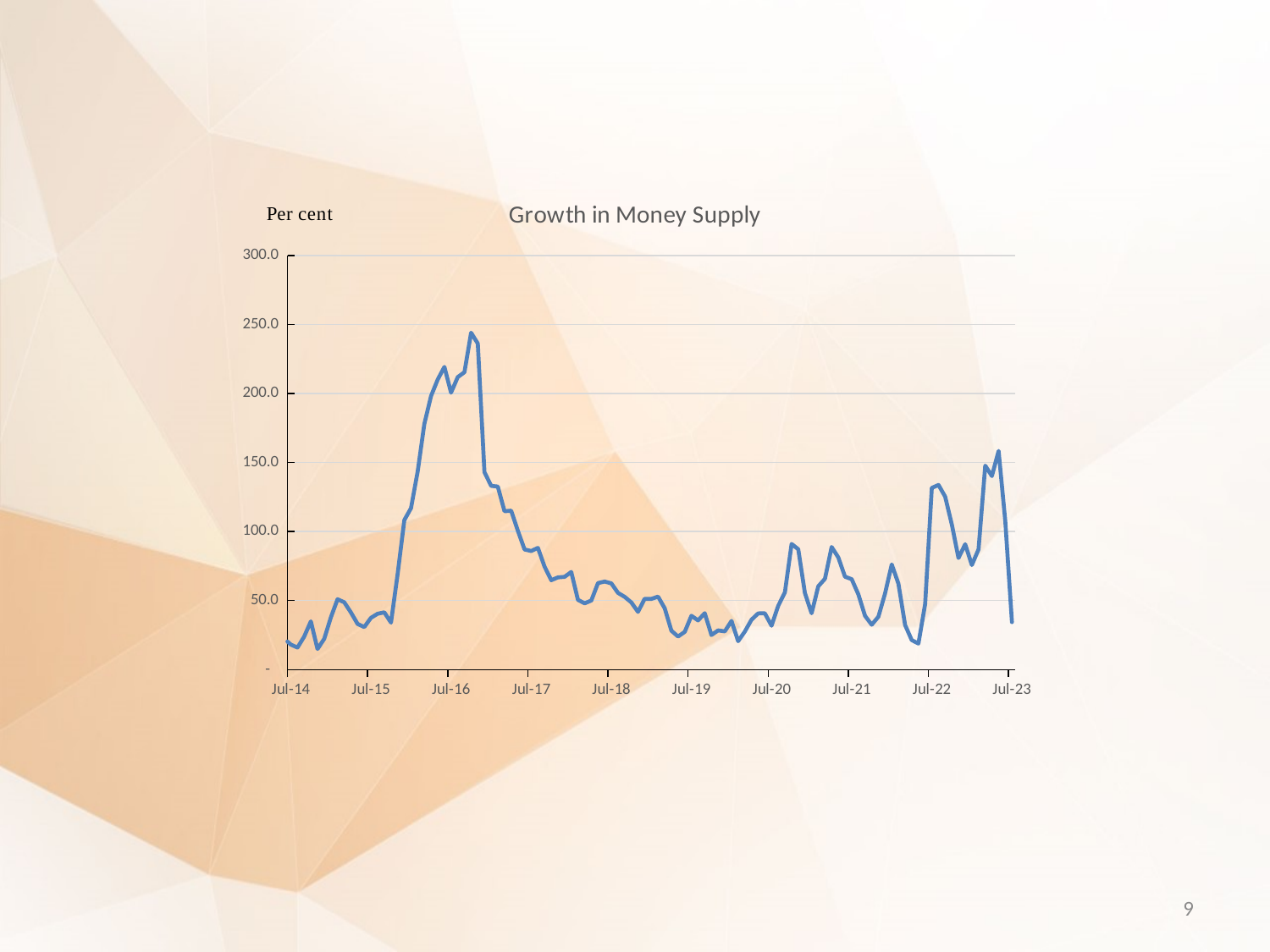

#

### Chart: Growth in Money Supply

| Category | Money Supply |
|---|---|
| 41091 | 147.25440308782103 |
| 41122 | 93.69138457091965 |
| 41153 | 68.1888222672572 |
| 41183 | 52.31899908503033 |
| 41214 | 44.615128729643594 |
| 41244 | 33.72923732837207 |
| 41275 | 12.389245490994893 |
| 41306 | 7.390327598454927 |
| 41334 | -1.5497413326591825 |
| 41365 | -6.845135476504116 |
| 41395 | -11.86477510785744 |
| 41426 | -14.103317171480601 |
| 41456 | -11.365493030091434 |
| 41487 | 0.4292293197839969 |
| 41518 | 0.03625236932658371 |
| 41548 | -1.0433303039428243 |
| 41579 | 0.6506610030030169 |
| 41609 | 0.7549776355477933 |
| 41640 | 4.602211858123262 |
| 41671 | 1.946403831120369 |
| 41699 | 2.397622903439056 |
| 41730 | 4.134538277195143 |
| 41760 | 15.996653429800567 |
| 41791 | 22.498150640088554 |
| 41821 | 18.16552815426813 |
| 41852 | 15.988538891983461 |
| 41883 | 23.871372645475187 |
| 41913 | 34.977167865686674 |
| 41944 | 14.949245074585837 |
| 41974 | 22.2283357148787 |
| 42005 | 37.926175408983994 |
| 42036 | 50.98323493707271 |
| 42064 | 48.7763116576982 |
| 42095 | 41.439978714747404 |
| 42125 | 33.098322906941306 |
| 42156 | 30.81017976297298 |
| 42186 | 37.500022477239206 |
| 42217 | 40.45907597814286 |
| 42248 | 41.51772783158067 |
| 42278 | 34.02951497173399 |
| 42309 | 69.29186219754664 |
| 42339 | 108.35147510583005 |
| 42370 | 116.93509110795985 |
| 42401 | 143.58114906578967 |
| 42430 | 178.06505663107149 |
| 42461 | 198.230032824979 |
| 42491 | 210.17147125428428 |
| 42522 | 219.32671142168817 |
| 42552 | 200.67095499922232 |
| 42583 | 211.925142794886 |
| 42614 | 215.4835830985173 |
| 42644 | 244.09117450058474 |
| 42675 | 236.22231157152999 |
| 42705 | 143.0797826846955 |
| 42736 | 133.14664249710285 |
| 42767 | 132.6058997241239 |
| 42795 | 114.74366665001025 |
| 42826 | 115.12335756829071 |
| 42856 | 100.60718785562966 |
| 42887 | 87.0396765058803 |
| 42917 | 85.93119960297541 |
| 42948 | 88.2115225596009 |
| 42979 | 74.61443812432982 |
| 43009 | 64.79043683428138 |
| 43040 | 66.80577155222842 |
| 43070 | 67.21423410502618 |
| 43101 | 70.76107472644904 |
| 43132 | 50.5444243906815 |
| 43160 | 48.02740749465444 |
| 43191 | 50.04815994553735 |
| 43221 | 62.69675523839513 |
| 43252 | 63.810513302188454 |
| 43282 | 62.45549286977534 |
| 43313 | 55.572380349953065 |
| 43344 | 52.67728831799747 |
| 43374 | 48.67379203913514 |
| 43405 | 41.83603908033267 |
| 43435 | 51.26350738665264 |
| 43466 | 51.19733452777942 |
| 43497 | 52.92065625784148 |
| 43525 | 44.488850937170895 |
| 43556 | 28.189500307886163 |
| 43586 | 23.980682597749812 |
| 43617 | 27.365342352290114 |
| 43647 | 39.02196553796786 |
| 43678 | 35.65740434803579 |
| 43709 | 40.87487156358702 |
| 43739 | 25.0645051192129 |
| 43770 | 28.410018125310145 |
| 43800 | 27.701147972436303 |
| 43831 | 35.285309445322646 |
| 43862 | 20.617142660028165 |
| 43891 | 27.59448214390261 |
| 43922 | 36.15342038380245 |
| 43952 | 40.76170880134307 |
| 43983 | 40.76427077288933 |
| 44013 | 31.81433054537848 |
| 44044 | 46.16700674884135 |
| 44075 | 55.93819535148305 |
| 44105 | 91.04323231867566 |
| 44136 | 87.22371304634886 |
| 44166 | 55.32579827370705 |
| 44197 | 40.86382229033407 |
| 44228 | 60.347728370204145 |
| 44256 | 65.7939677737791 |
| 44287 | 88.81649884264206 |
| 44317 | 81.29848075177021 |
| 44348 | 67.32585289586477 |
| 44378 | 65.52259790758328 |
| 44409 | 54.527703486500755 |
| 44440 | 38.9183737108153 |
| 44498 | 32.519930357692736 |
| 44529 | 38.3087121159364 |
| 44559 | 55.14743337414983 |
| 44592 | 76.18156073216822 |
| 44620 | 62.3333314606024 |
| 44648 | 32.304375167964096 |
| 44681 | 21.39302495623465 |
| 44711 | 18.9074437486785 |
| 44742 | 47.461219114466566 |
| 44772 | 131.59272999450593 |
| 44803 | 133.77747573921727 |
| 44834 | 125.34761219731463 |
| 44864 | 105.02679911306893 |
| 44895 | 80.85890647686615 |
| 44925 | 90.83292539863277 |
| 44957 | 75.76328247046456 |
| 44985 | 87.14318146452058 |
| 45016 | 147.75367010600897 |
| 45046 | 140.20847426441549 |
| 45077 | 158.41200046979745 |
| 45107 | 107.86365450182296 |
| 45137 | 34.41591714039078 |
9